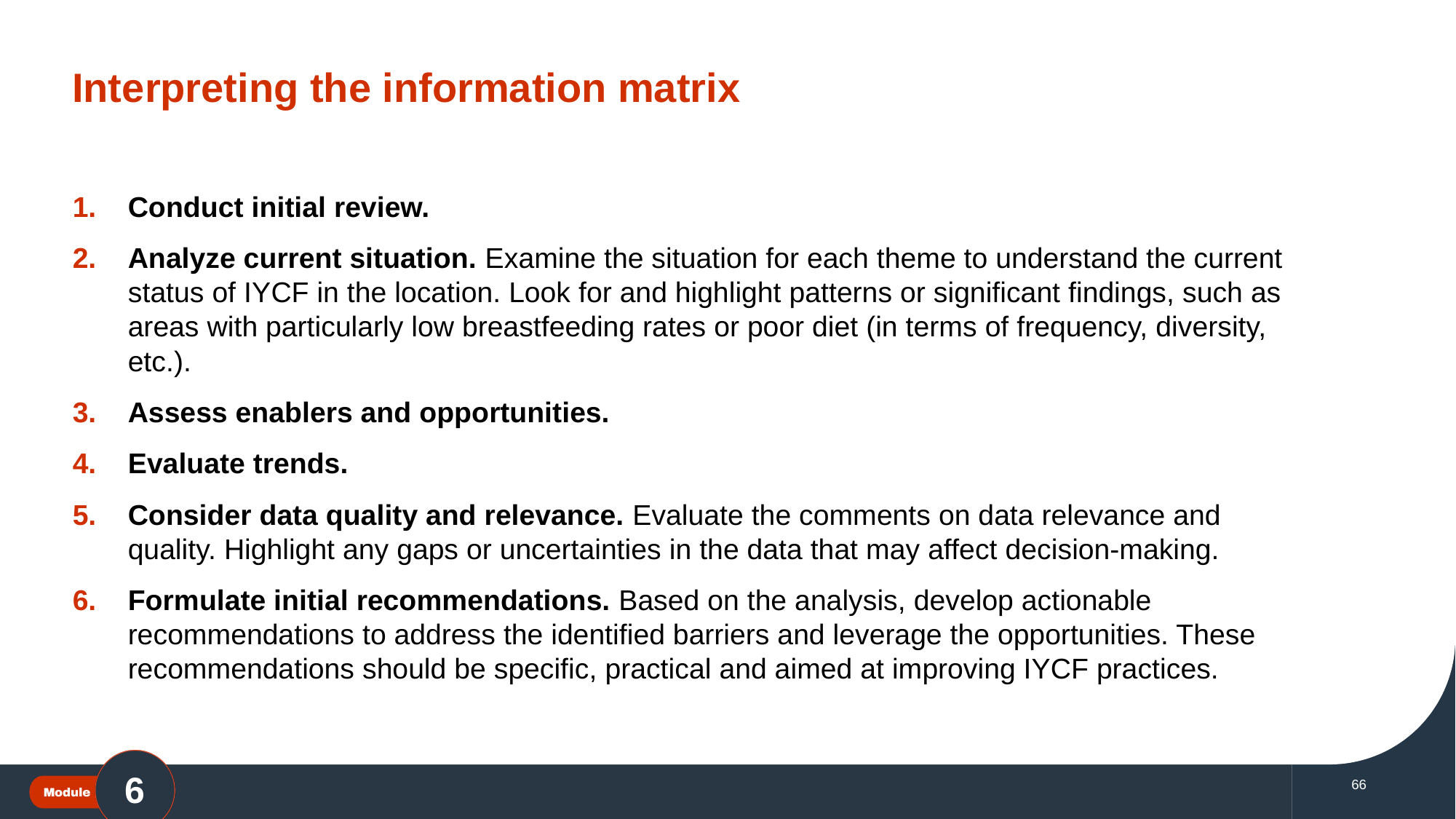

# Interpreting the information matrix
Conduct initial review.
Analyze current situation. Examine the situation for each theme to understand the current status of IYCF in the location. Look for and highlight patterns or significant findings, such as areas with particularly low breastfeeding rates or poor diet (in terms of frequency, diversity, etc.).
Assess enablers and opportunities.
Evaluate trends.
Consider data quality and relevance. Evaluate the comments on data relevance and quality. Highlight any gaps or uncertainties in the data that may affect decision-making.
Formulate initial recommendations. Based on the analysis, develop actionable recommendations to address the identified barriers and leverage the opportunities. These recommendations should be specific, practical and aimed at improving IYCF practices.